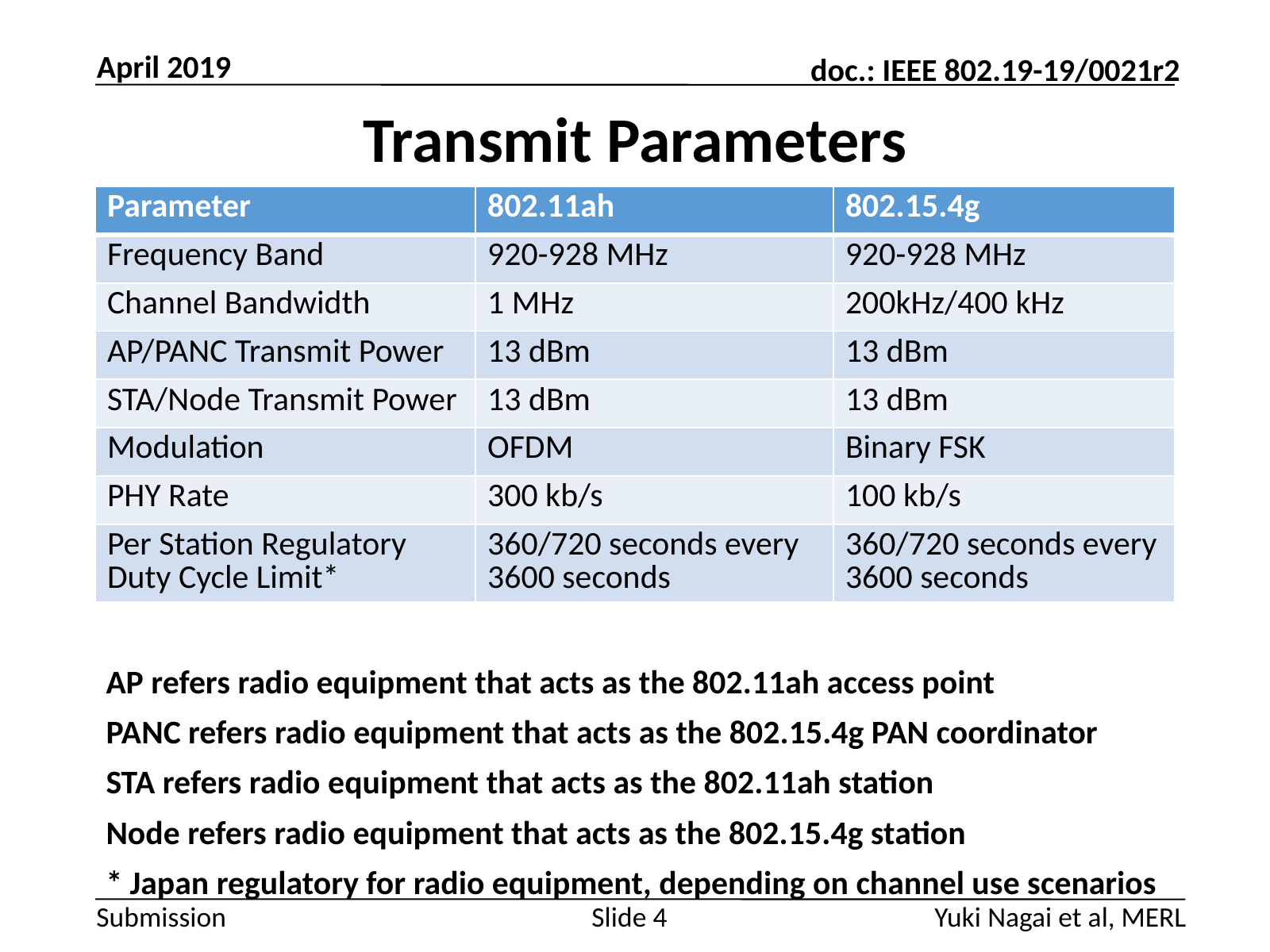

April 2019
# Transmit Parameters
| Parameter | 802.11ah | 802.15.4g |
| --- | --- | --- |
| Frequency Band | 920-928 MHz | 920-928 MHz |
| Channel Bandwidth | 1 MHz | 200kHz/400 kHz |
| AP/PANC Transmit Power | 13 dBm | 13 dBm |
| STA/Node Transmit Power | 13 dBm | 13 dBm |
| Modulation | OFDM | Binary FSK |
| PHY Rate | 300 kb/s | 100 kb/s |
| Per Station Regulatory Duty Cycle Limit\* | 360/720 seconds every 3600 seconds | 360/720 seconds every 3600 seconds |
AP refers radio equipment that acts as the 802.11ah access point
PANC refers radio equipment that acts as the 802.15.4g PAN coordinator
STA refers radio equipment that acts as the 802.11ah station
Node refers radio equipment that acts as the 802.15.4g station
* Japan regulatory for radio equipment, depending on channel use scenarios
Yuki Nagai et al, MERL
Slide 4